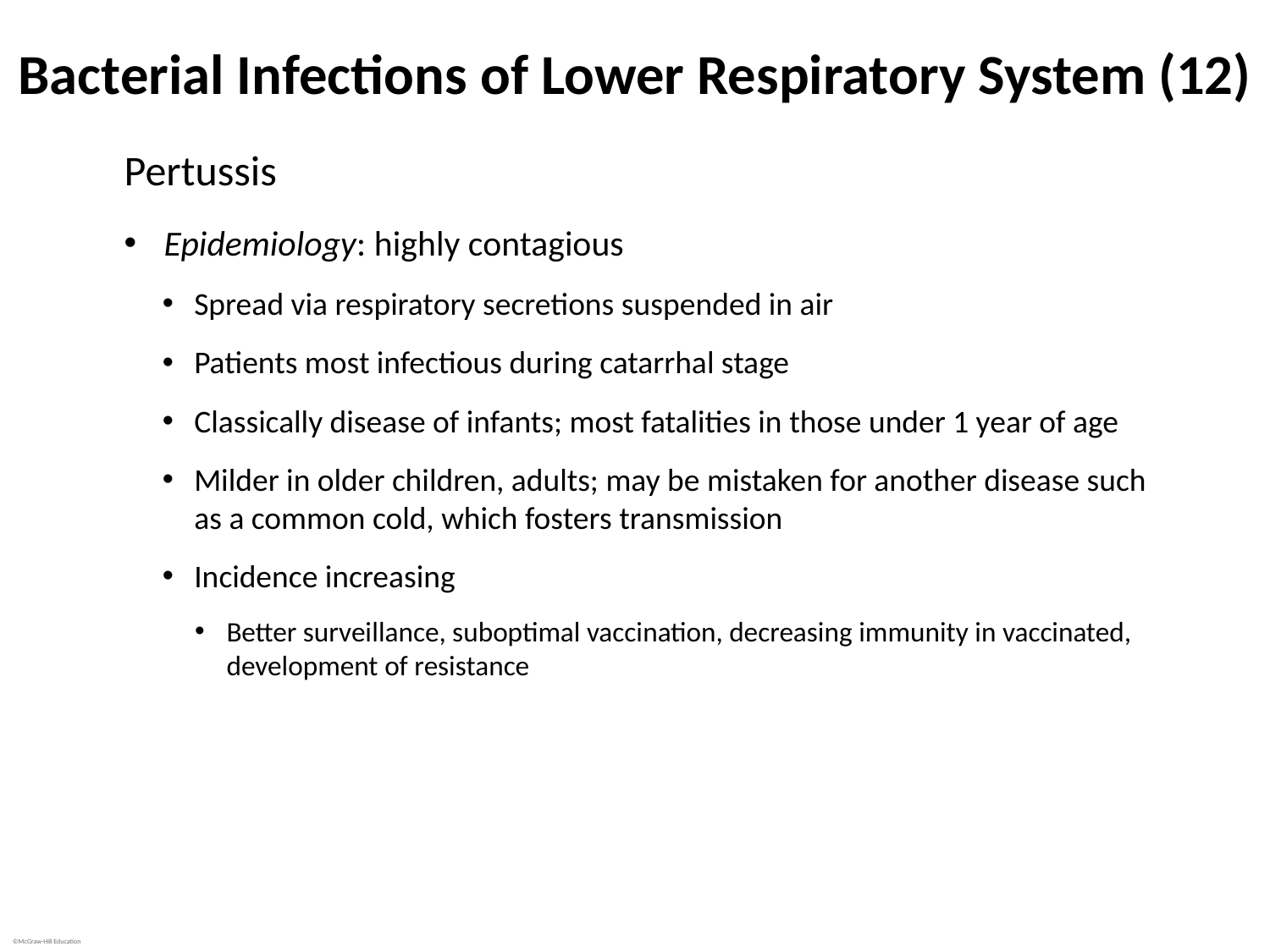

# Bacterial Infections of Lower Respiratory System (12)
Pertussis
Epidemiology: highly contagious
Spread via respiratory secretions suspended in air
Patients most infectious during catarrhal stage
Classically disease of infants; most fatalities in those under 1 year of age
Milder in older children, adults; may be mistaken for another disease such as a common cold, which fosters transmission
Incidence increasing
Better surveillance, suboptimal vaccination, decreasing immunity in vaccinated, development of resistance